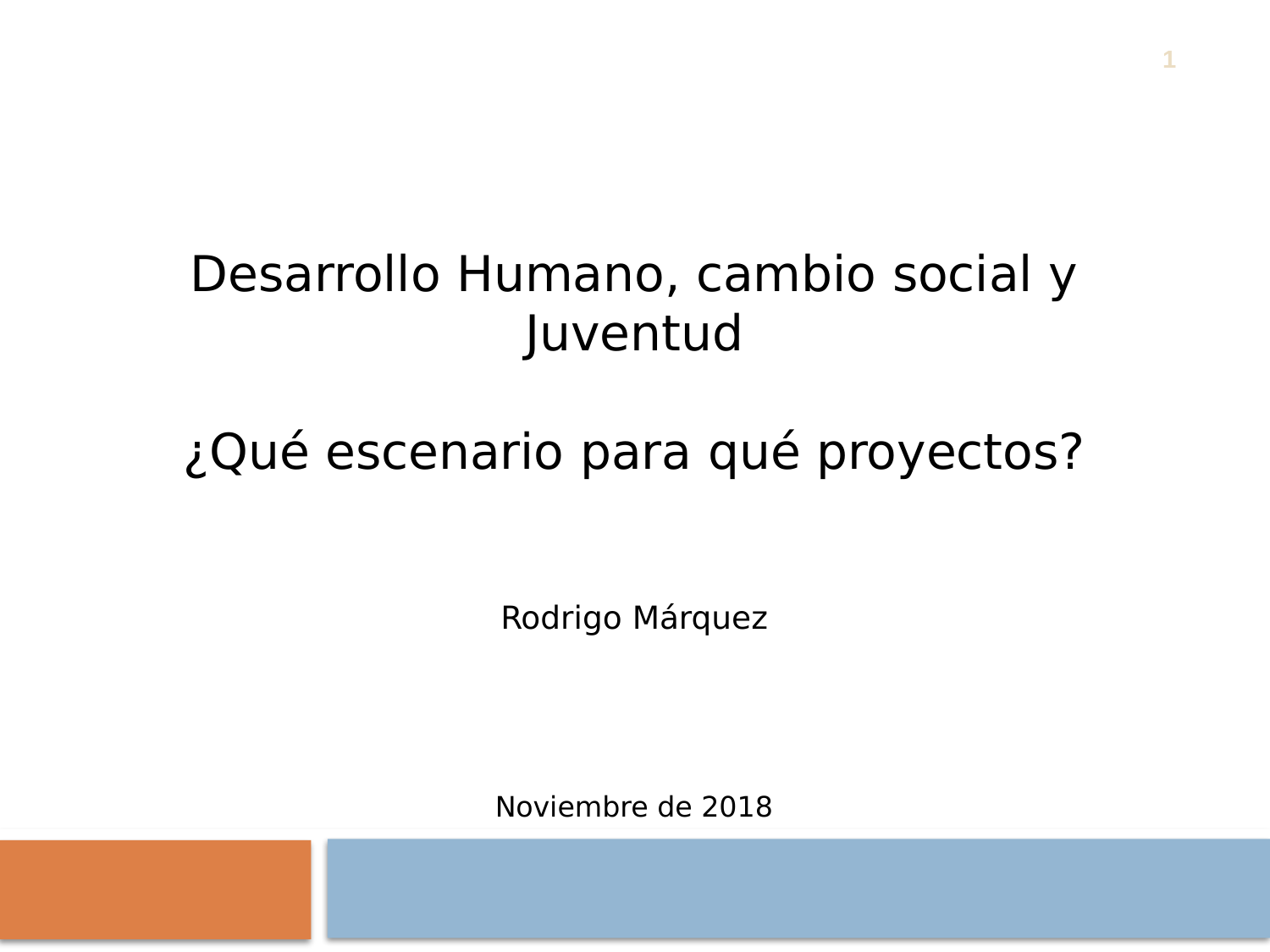

1
Desarrollo Humano, cambio social y Juventud

¿Qué escenario para qué proyectos?

Rodrigo Márquez

Noviembre de 2018